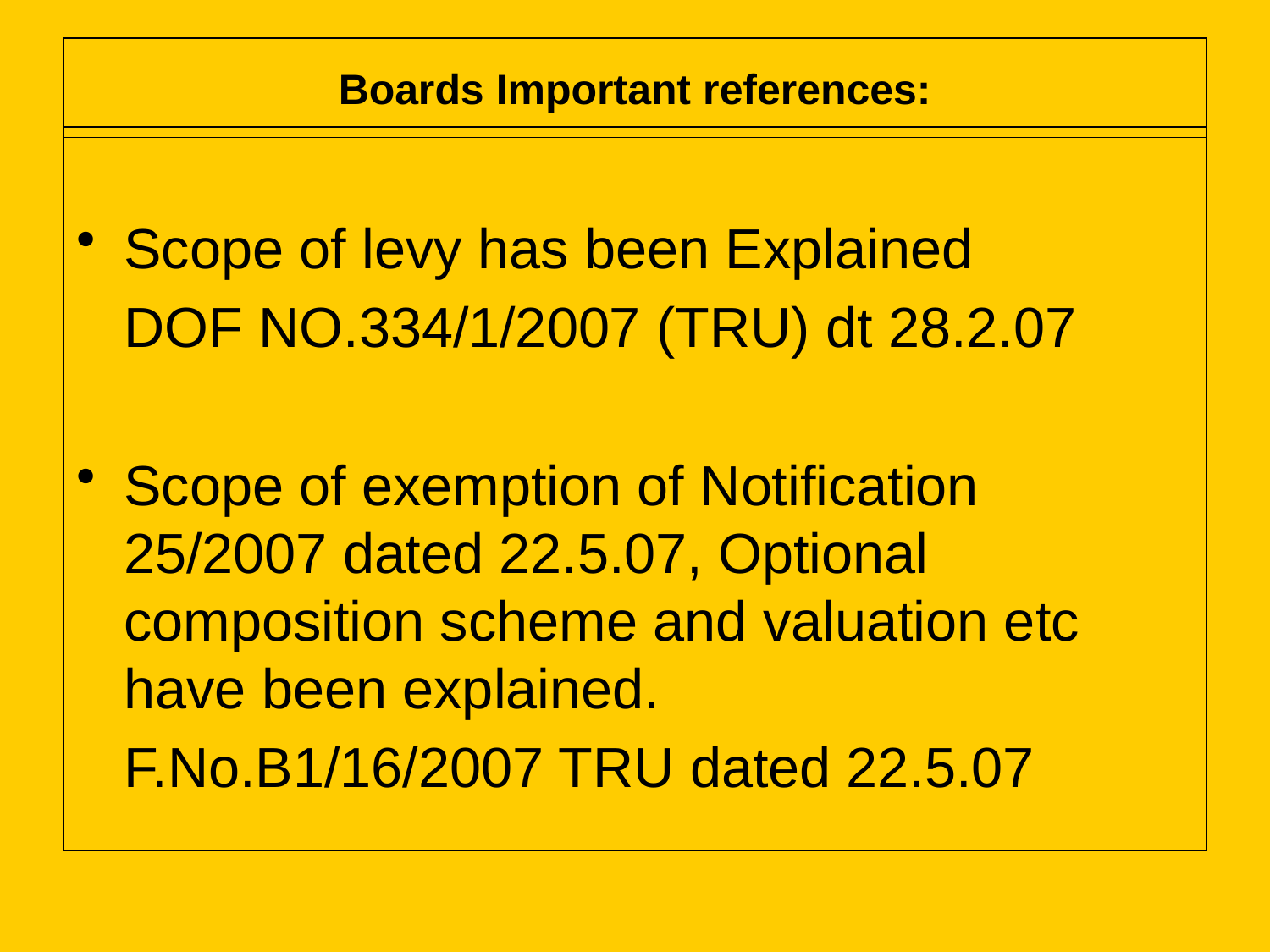

# Boards Important references:

Scope of levy has been Explained
	DOF NO.334/1/2007 (TRU) dt 28.2.07

Scope of exemption of Notification 25/2007 dated 22.5.07, Optional composition scheme and valuation etc have been explained.
	F.No.B1/16/2007 TRU dated 22.5.07